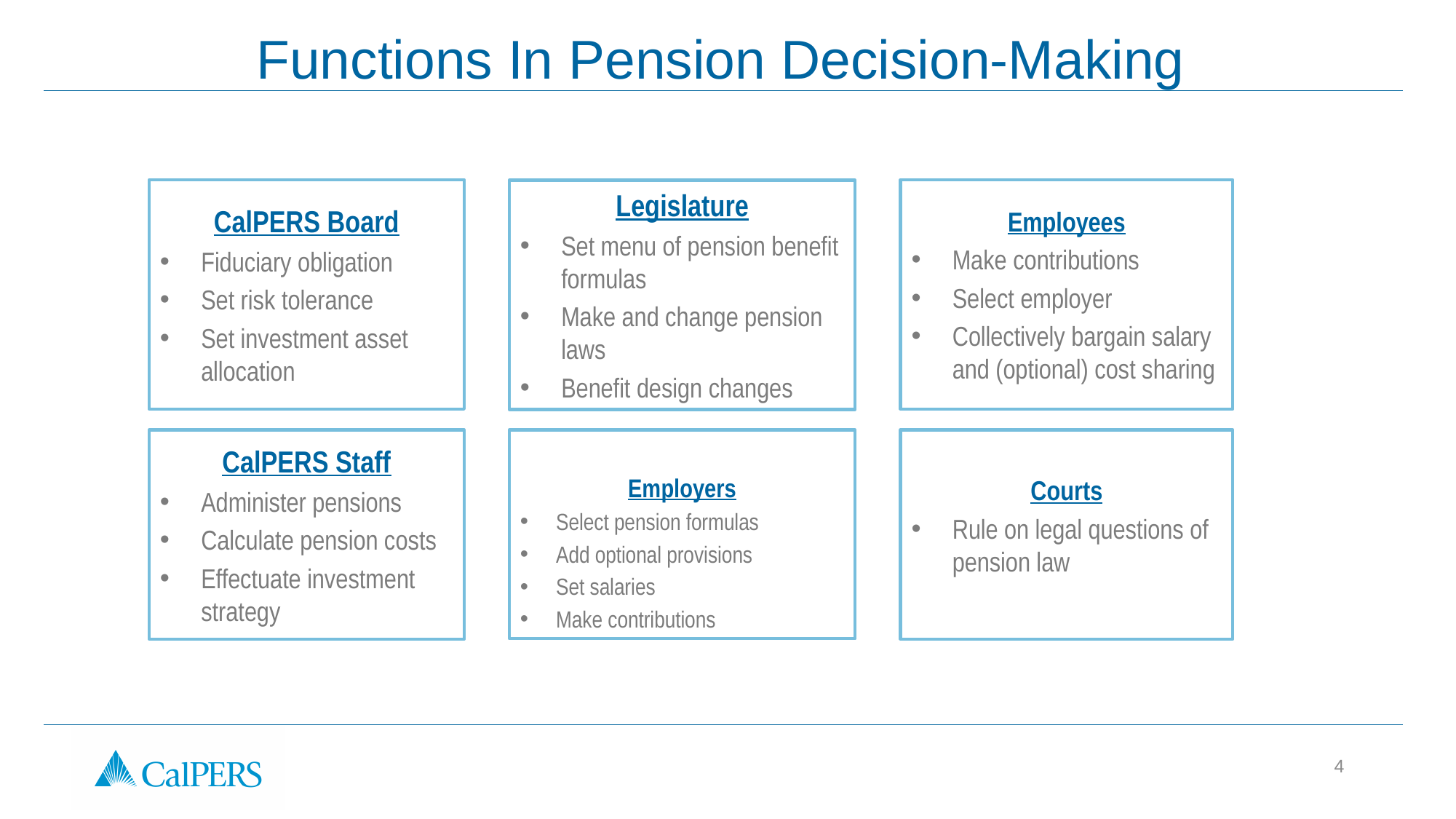

4
# Functions In Pension Decision-Making
CalPERS Board
Fiduciary obligation
Set risk tolerance
Set investment asset allocation
Employees
Make contributions
Select employer
Collectively bargain salary and (optional) cost sharing
Legislature
Set menu of pension benefit formulas
Make and change pension laws
Benefit design changes
CalPERS Staff
Administer pensions
Calculate pension costs
Effectuate investment strategy

Employers
Select pension formulas
Add optional provisions
Set salaries
Make contributions

Courts
Rule on legal questions of pension law